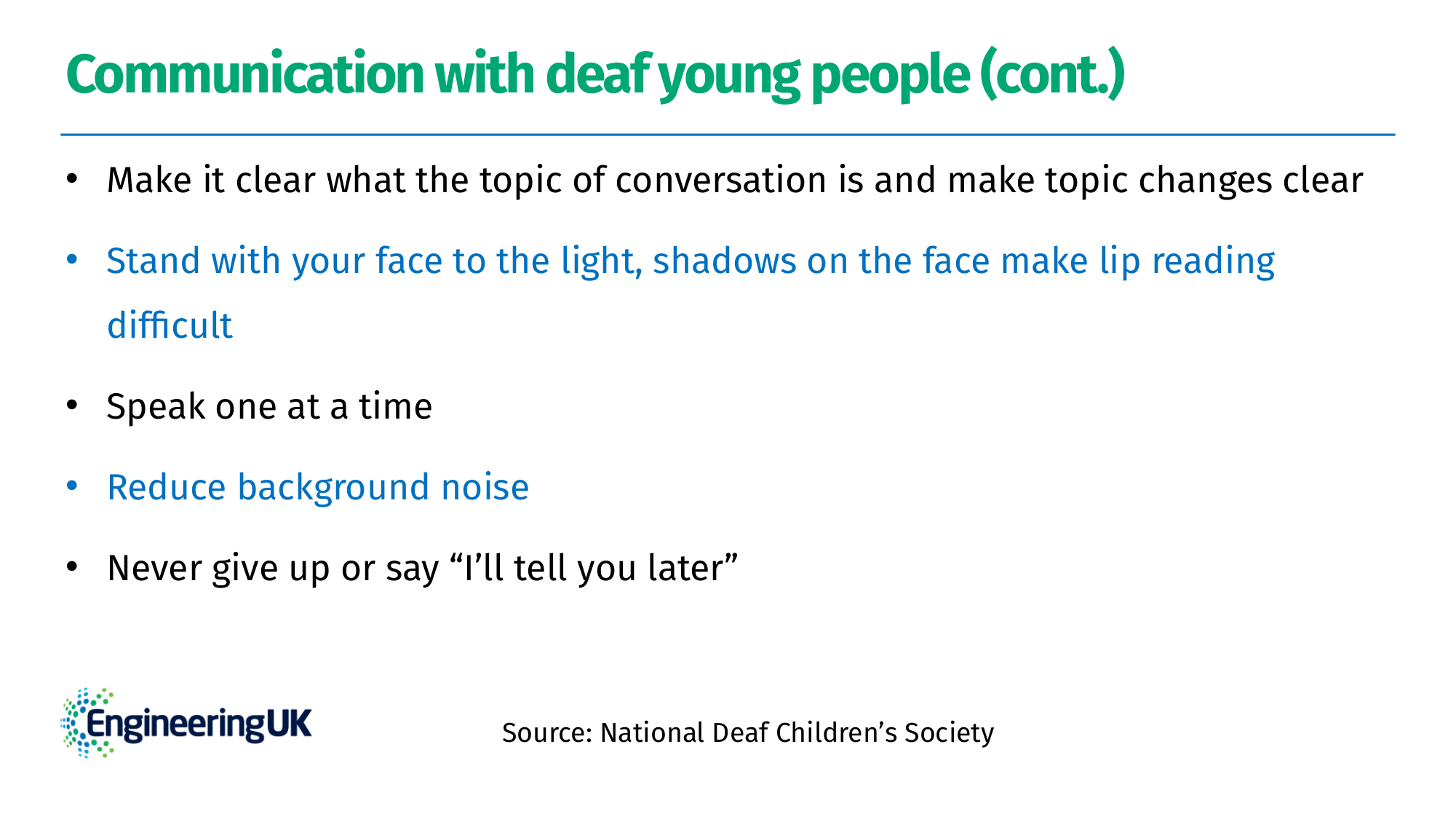

# Communication with deaf young people (cont.)
Make it clear what the topic of conversation is and make topic changes clear
Stand with your face to the light, shadows on the face make lip reading difficult
Speak one at a time
Reduce background noise
Never give up or say “I’ll tell you later”

				Source: National Deaf Children’s Society